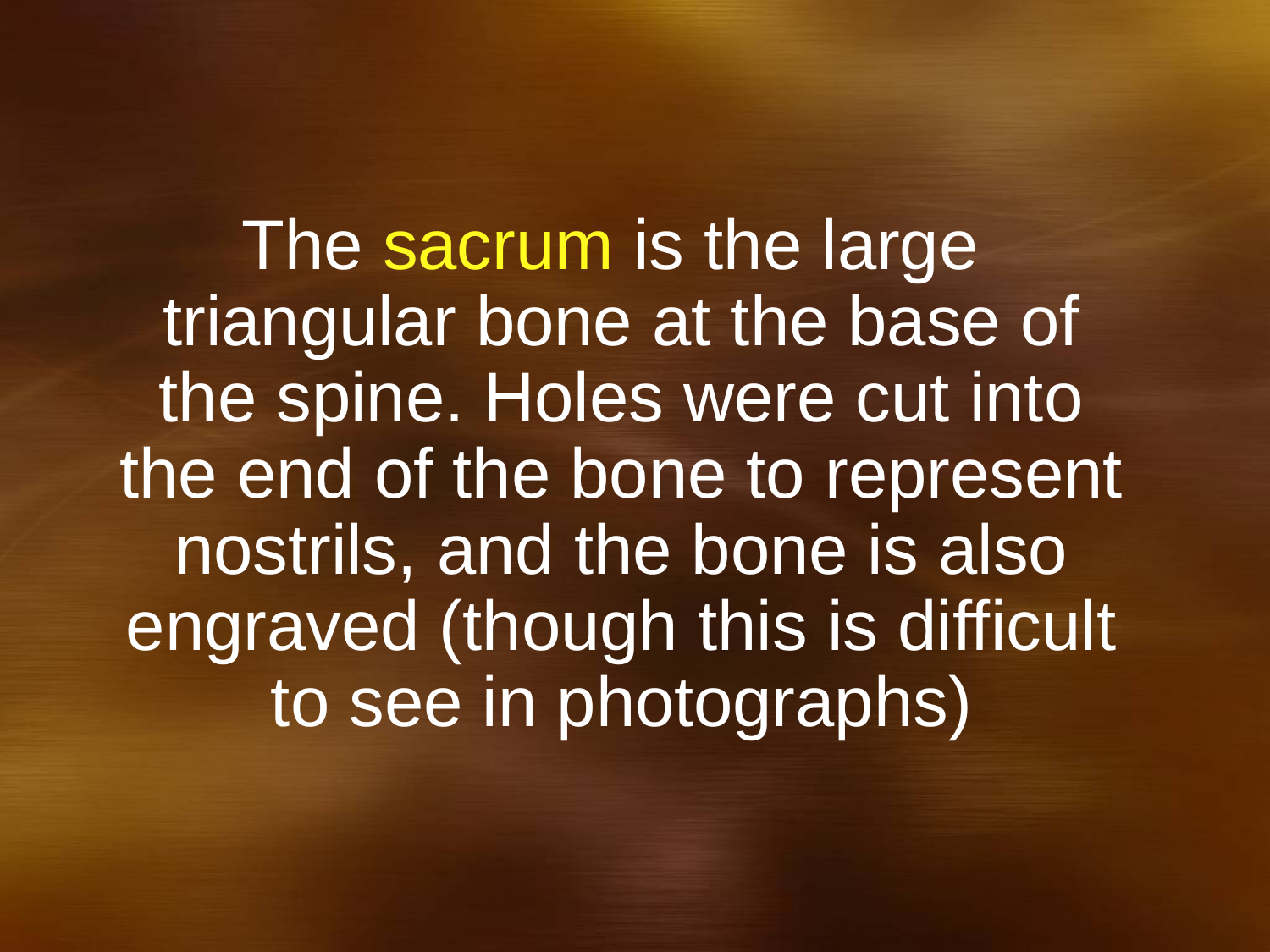

#
The sacrum is the large triangular bone at the base of the spine. Holes were cut into the end of the bone to represent nostrils, and the bone is also engraved (though this is difficult to see in photographs)